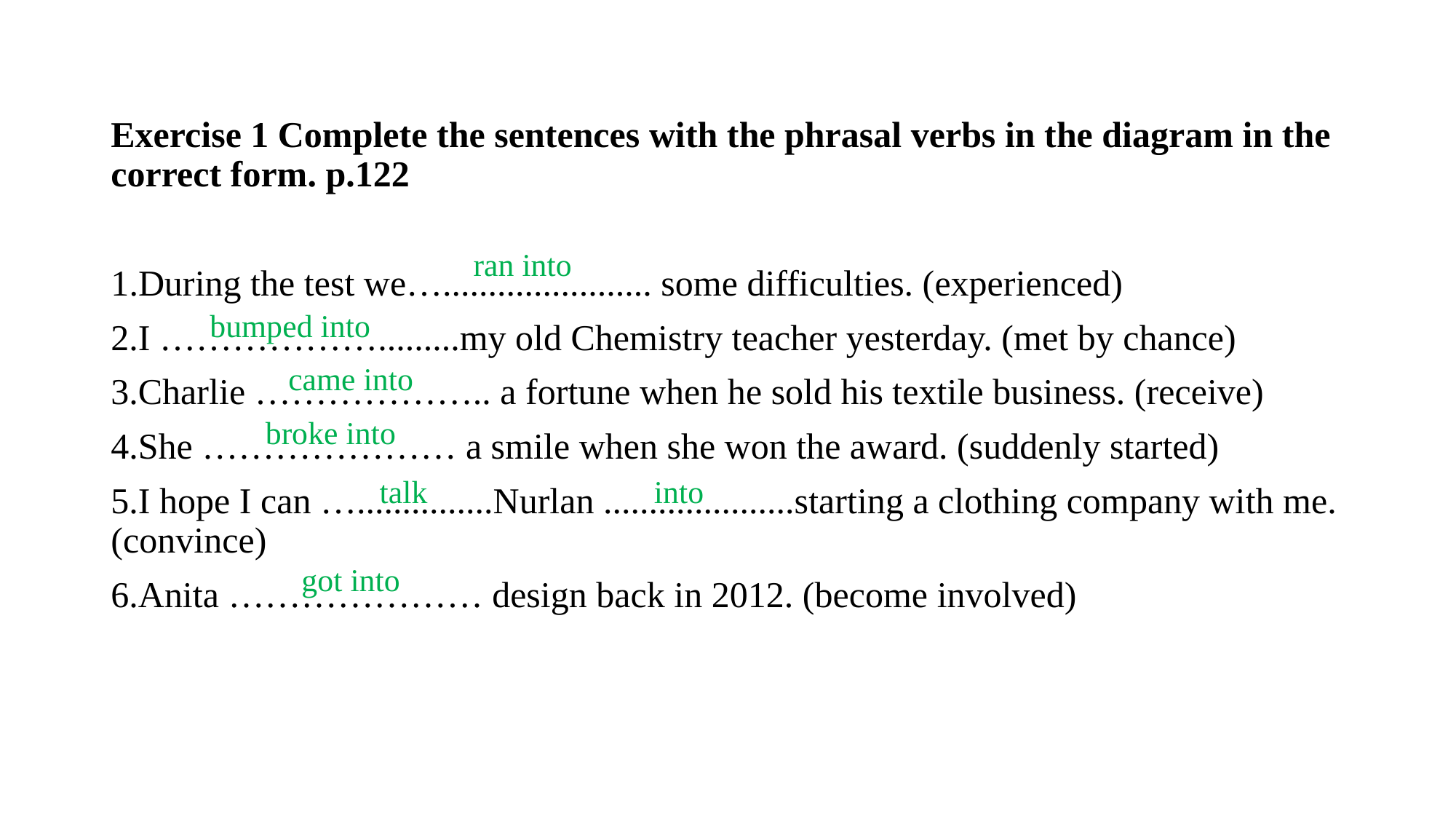

Exercise 1 Complete the sentences with the phrasal verbs in the diagram in the correct form. p.122

1.During the test we…....................... some difficulties. (experienced)
2.I ……………….........my old Chemistry teacher yesterday. (met by chance)
3.Charlie ……………….. a fortune when he sold his textile business. (receive)
4.She ………………… a smile when she won the award. (suddenly started)
5.I hope I can …...............Nurlan .....................starting a clothing company with me. (convince)
6.Anita ………………… design back in 2012. (become involved)
ran into
bumped into
came into
broke into
talk
into
got into